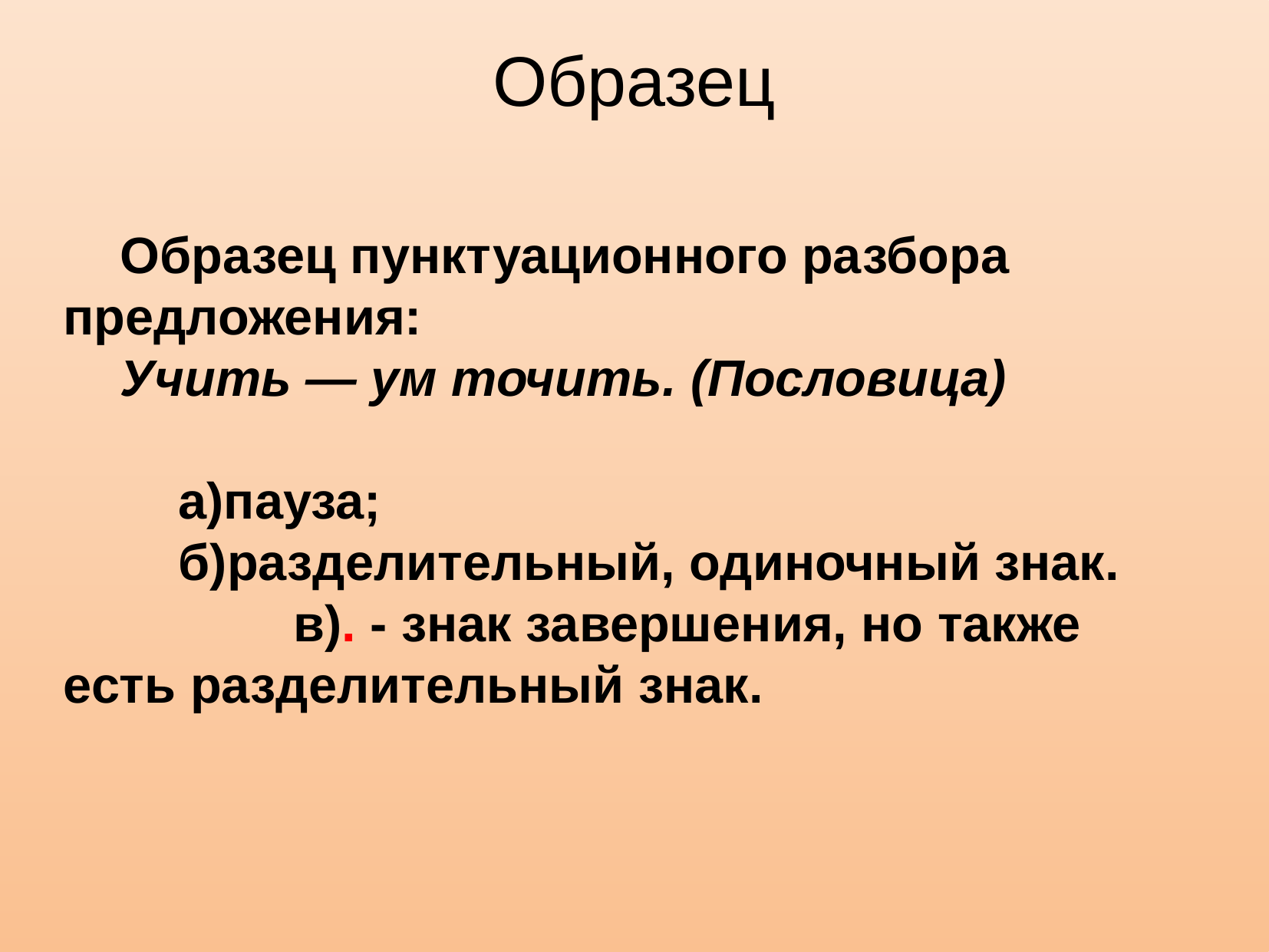

Образец пунктуационного разбора предложения:
Учить — ум точить. (Пословица)

	а)пауза;                                                               	б)разделительный, одиночный знак.                	в). - знак завершения, но также есть разделительный знак.
Образец